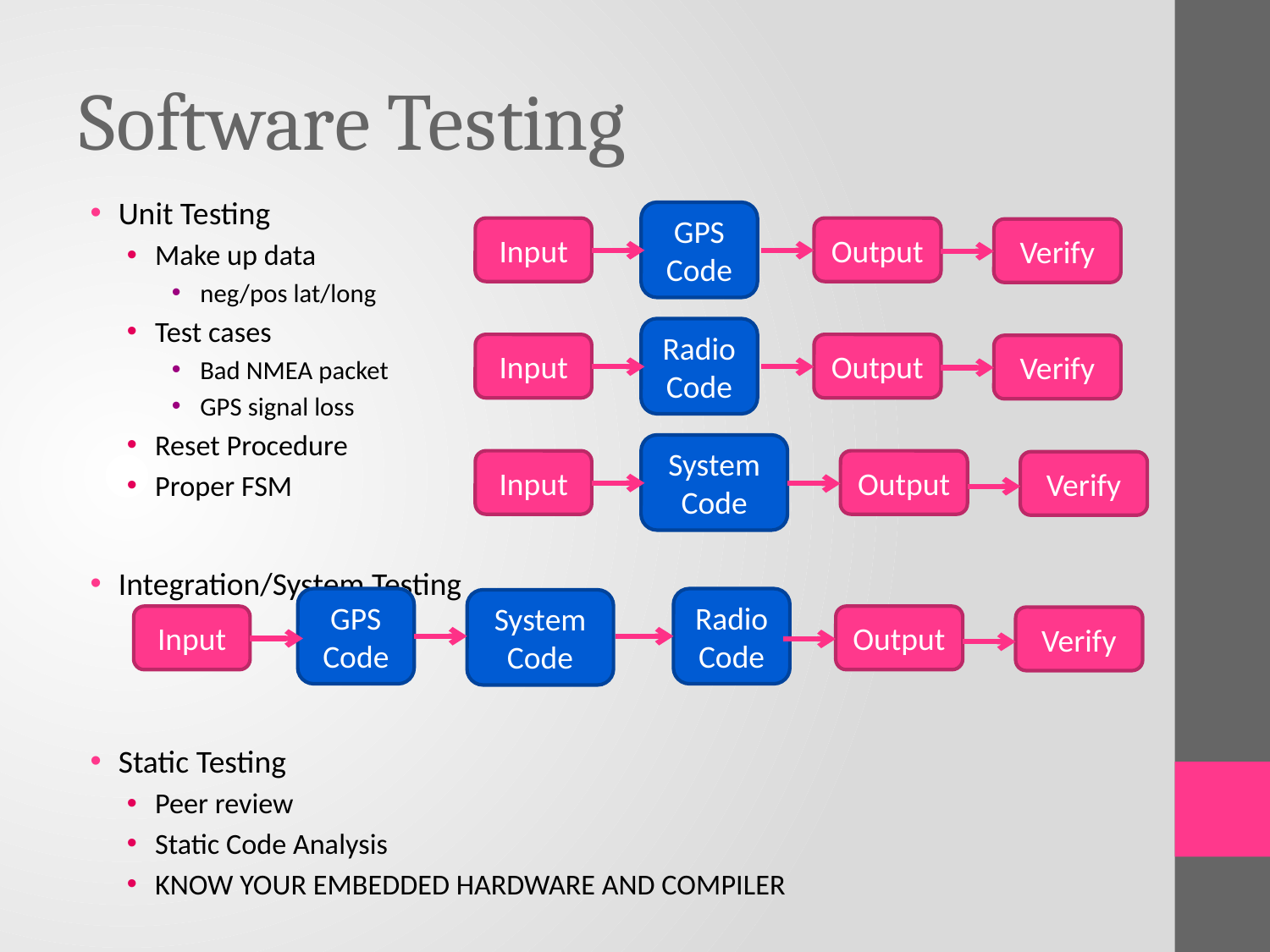

# Software Testing
Unit Testing
Make up data
neg/pos lat/long
Test cases
Bad NMEA packet
GPS signal loss
Reset Procedure
Proper FSM

Integration/System Testing

Static Testing
Peer review
Static Code Analysis
KNOW YOUR EMBEDDED HARDWARE AND COMPILER

GPS
Code
Input
Output
Verify
Radio Code
Input
Output
Verify
System Code
Input
Output
Verify
GPS
Code
Radio Code
System Code
Input
Output
Verify